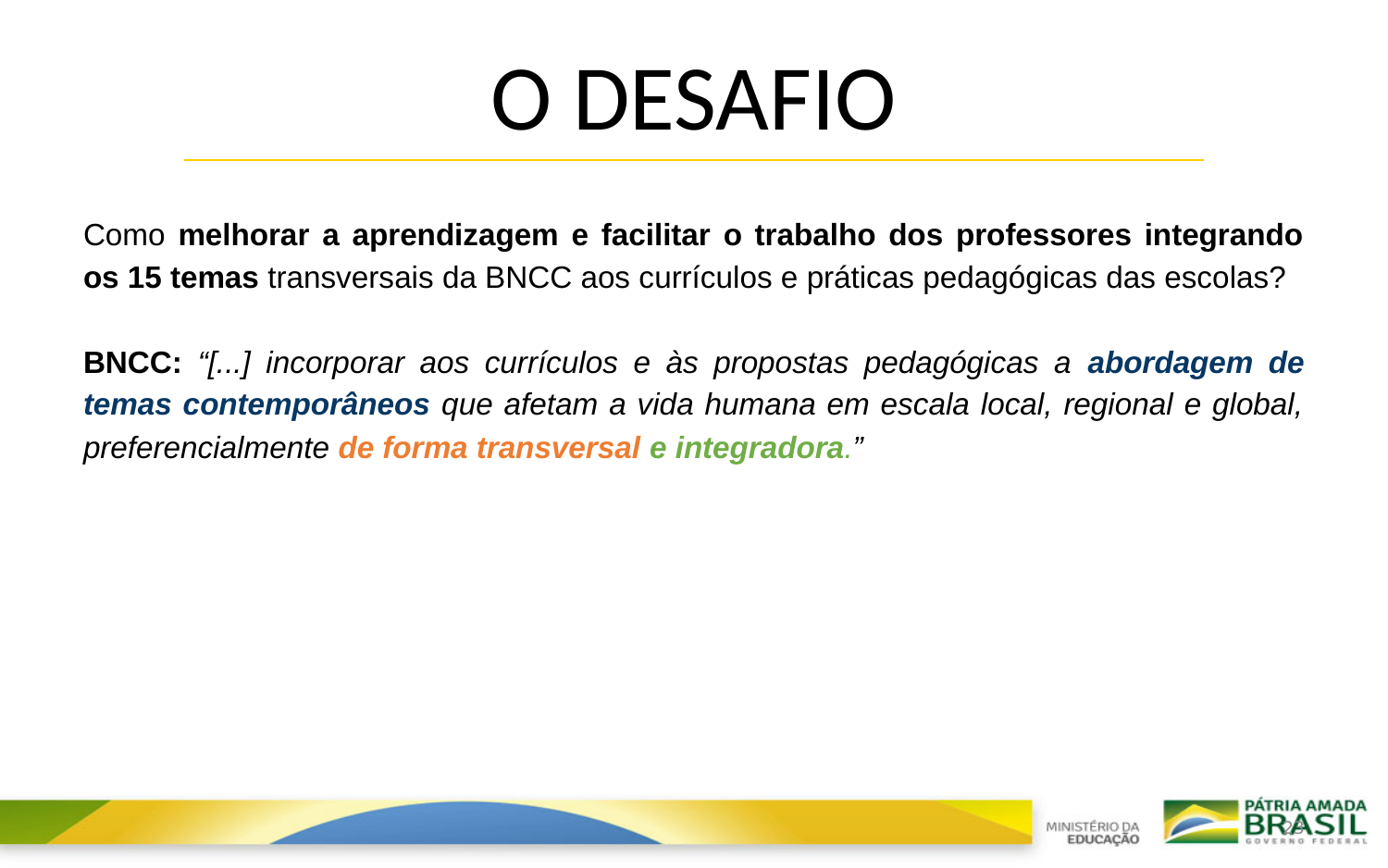

# O Desafio
Como melhorar a aprendizagem e facilitar o trabalho dos professores integrando os 15 temas transversais da BNCC aos currículos e práticas pedagógicas das escolas?

BNCC: “[...] incorporar aos currículos e às propostas pedagógicas a abordagem de temas contemporâneos que afetam a vida humana em escala local, regional e global, preferencialmente de forma transversal e integradora.”

23